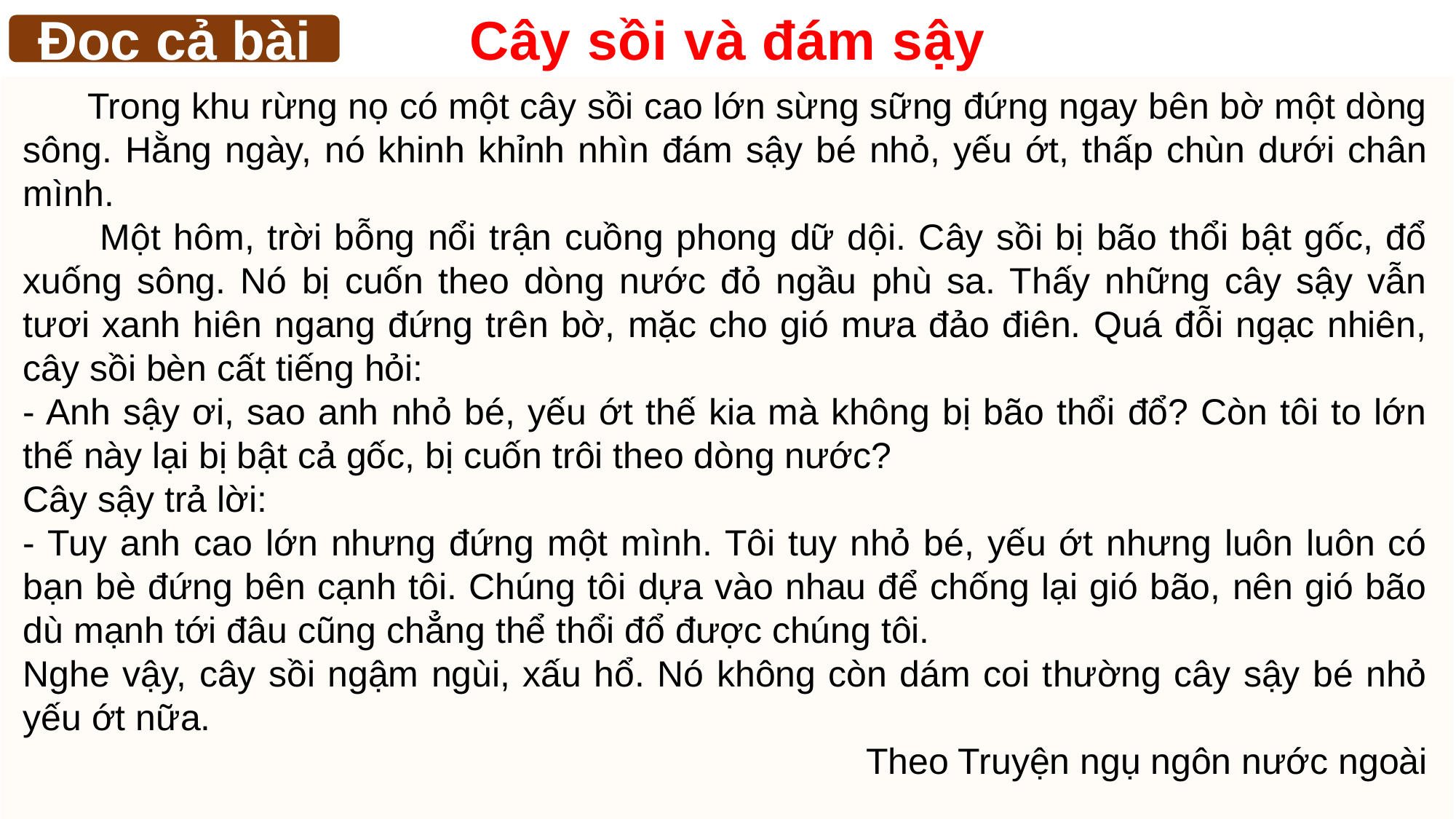

Cây sồi và đám sậy
Đọc cả bài
      Trong khu rừng nọ có một cây sồi cao lớn sừng sững đứng ngay bên bờ một dòng sông. Hằng ngày, nó khinh khỉnh nhìn đám sậy bé nhỏ, yếu ớt, thấp chùn dưới chân mình.
      Một hôm, trời bỗng nổi trận cuồng phong dữ dội. Cây sồi bị bão thổi bật gốc, đổ xuống sông. Nó bị cuốn theo dòng nước đỏ ngầu phù sa. Thấy những cây sậy vẫn tươi xanh hiên ngang đứng trên bờ, mặc cho gió mưa đảo điên. Quá đỗi ngạc nhiên, cây sồi bèn cất tiếng hỏi:
- Anh sậy ơi, sao anh nhỏ bé, yếu ớt thế kia mà không bị bão thổi đổ? Còn tôi to lớn thế này lại bị bật cả gốc, bị cuốn trôi theo dòng nước?
Cây sậy trả lời:
- Tuy anh cao lớn nhưng đứng một mình. Tôi tuy nhỏ bé, yếu ớt nhưng luôn luôn có bạn bè đứng bên cạnh tôi. Chúng tôi dựa vào nhau để chống lại gió bão, nên gió bão dù mạnh tới đâu cũng chẳng thể thổi đổ được chúng tôi.
Nghe vậy, cây sồi ngậm ngùi, xấu hổ. Nó không còn dám coi thường cây sậy bé nhỏ yếu ớt nữa.
Theo Truyện ngụ ngôn nước ngoài